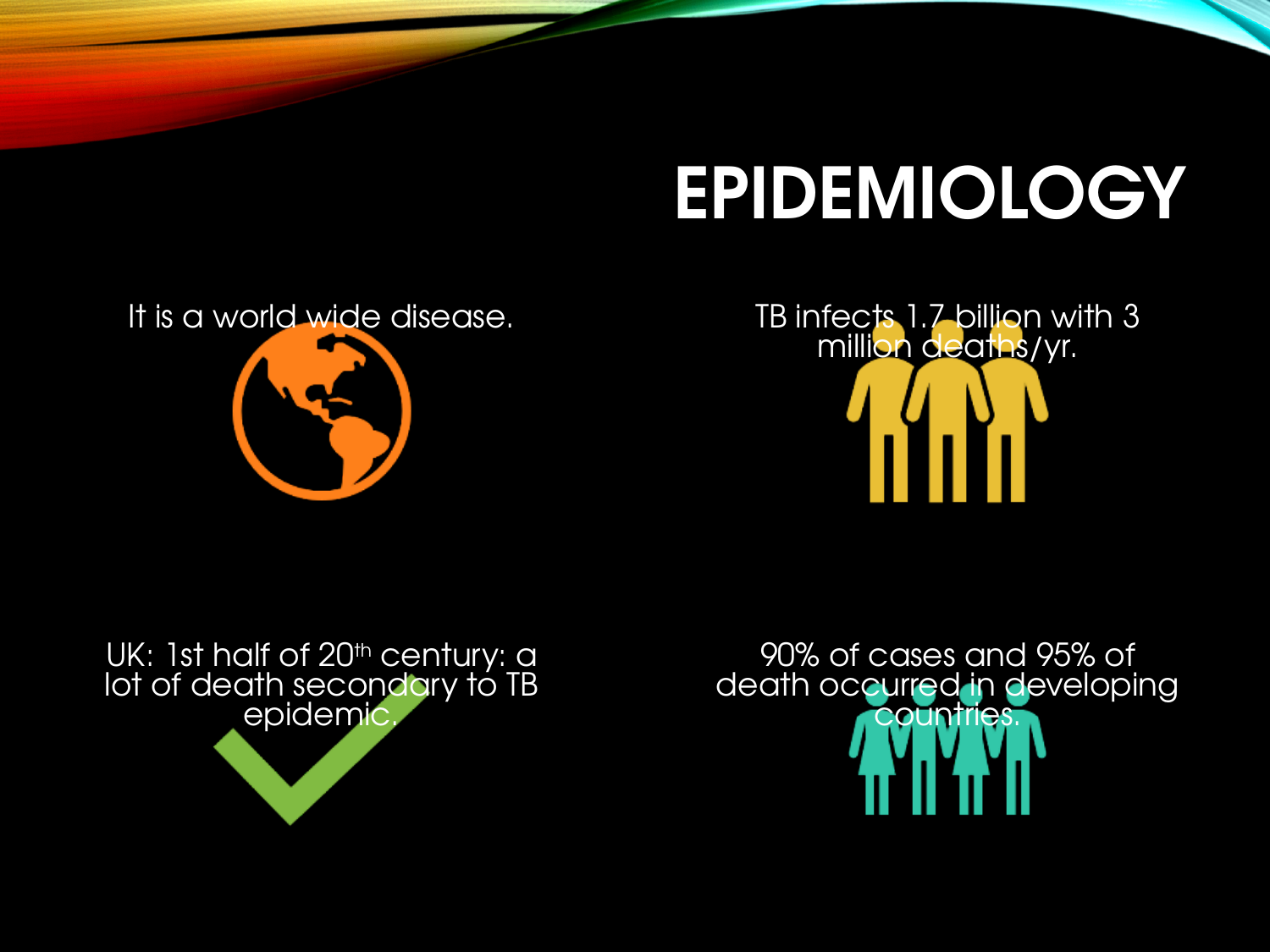

# Epidemiology
It is a world wide disease.
TB infects 1.7 billion with 3 million deaths/yr.
UK: 1st half of 20th century: a lot of death secondary to TB epidemic.
90% of cases and 95% of death occurred in developing countries.